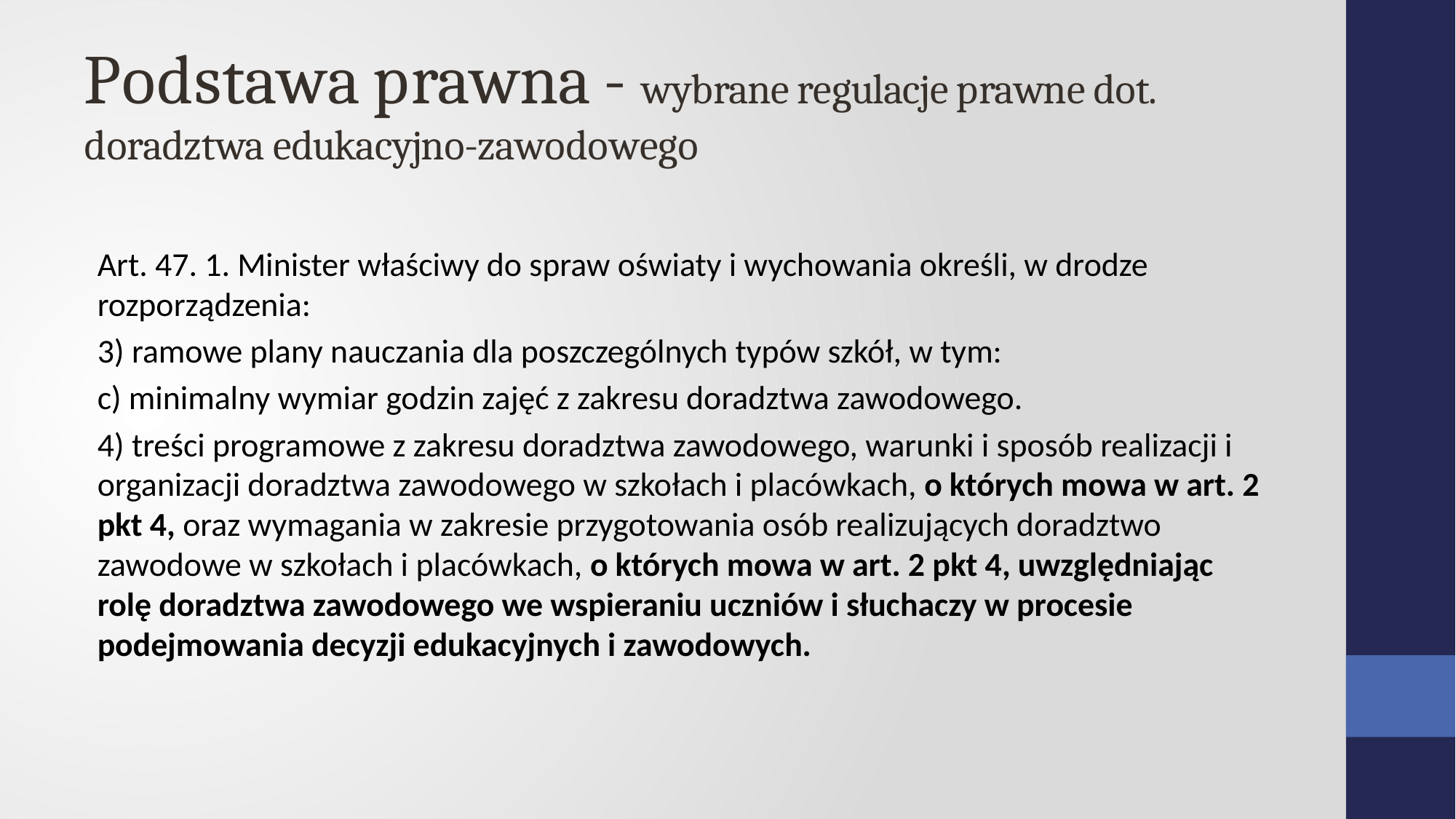

# Podstawa prawna - wybrane regulacje prawne dot. doradztwa edukacyjno-zawodowego

Art. 47. 1. Minister właściwy do spraw oświaty i wychowania określi, w drodze rozporządzenia:
3) ramowe plany nauczania dla poszczególnych typów szkół, w tym:
c) minimalny wymiar godzin zajęć z zakresu doradztwa zawodowego.
4) treści programowe z zakresu doradztwa zawodowego, warunki i sposób realizacji i organizacji doradztwa zawodowego w szkołach i placówkach, o których mowa w art. 2 pkt 4, oraz wymagania w zakresie przygotowania osób realizujących doradztwo zawodowe w szkołach i placówkach, o których mowa w art. 2 pkt 4, uwzględniając rolę doradztwa zawodowego we wspieraniu uczniów i słuchaczy w procesie podejmowania decyzji edukacyjnych i zawodowych.